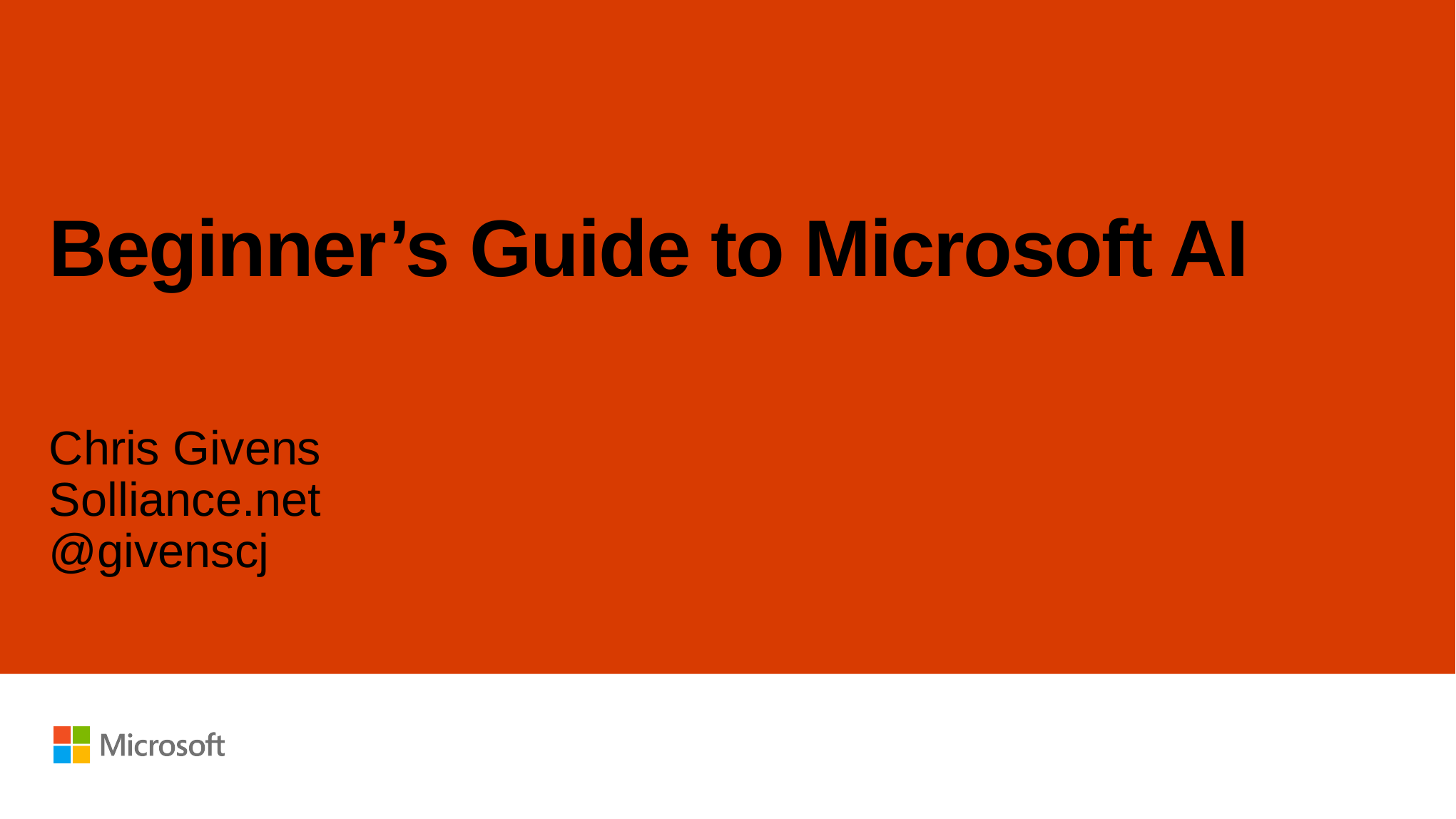

# Beginner’s Guide to Microsoft AI
Chris Givens
Solliance.net
@givenscj